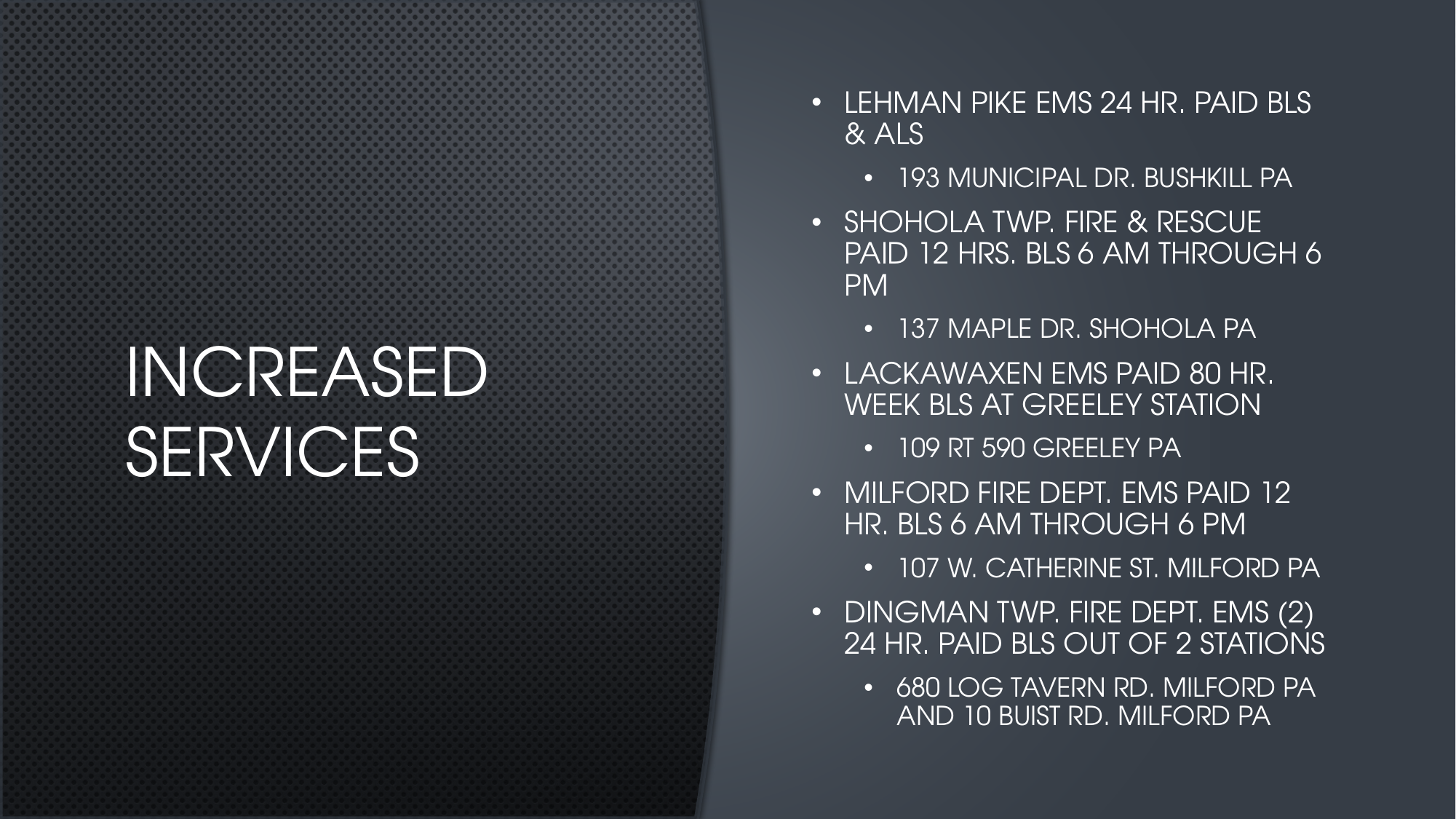

# Increased Services
Lehman Pike ems 24 hr. paid bls & als
193 Municipal dr. bushkill pa
Shohola twp. fire & rescue paid 12 hrs. bls 6 am through 6 pm
137 maple dr. Shohola pa
Lackawaxen ems paid 80 hr. week bls at Greeley station
109 rt 590 Greeley pa
Milford fire dept. ems paid 12 hr. bls 6 am through 6 pm
107 w. Catherine st. milford pa
Dingman twp. fire dept. ems (2) 24 hr. paid bls out of 2 stations
680 log tavern rd. milford pa and 10 buist rd. milford pa